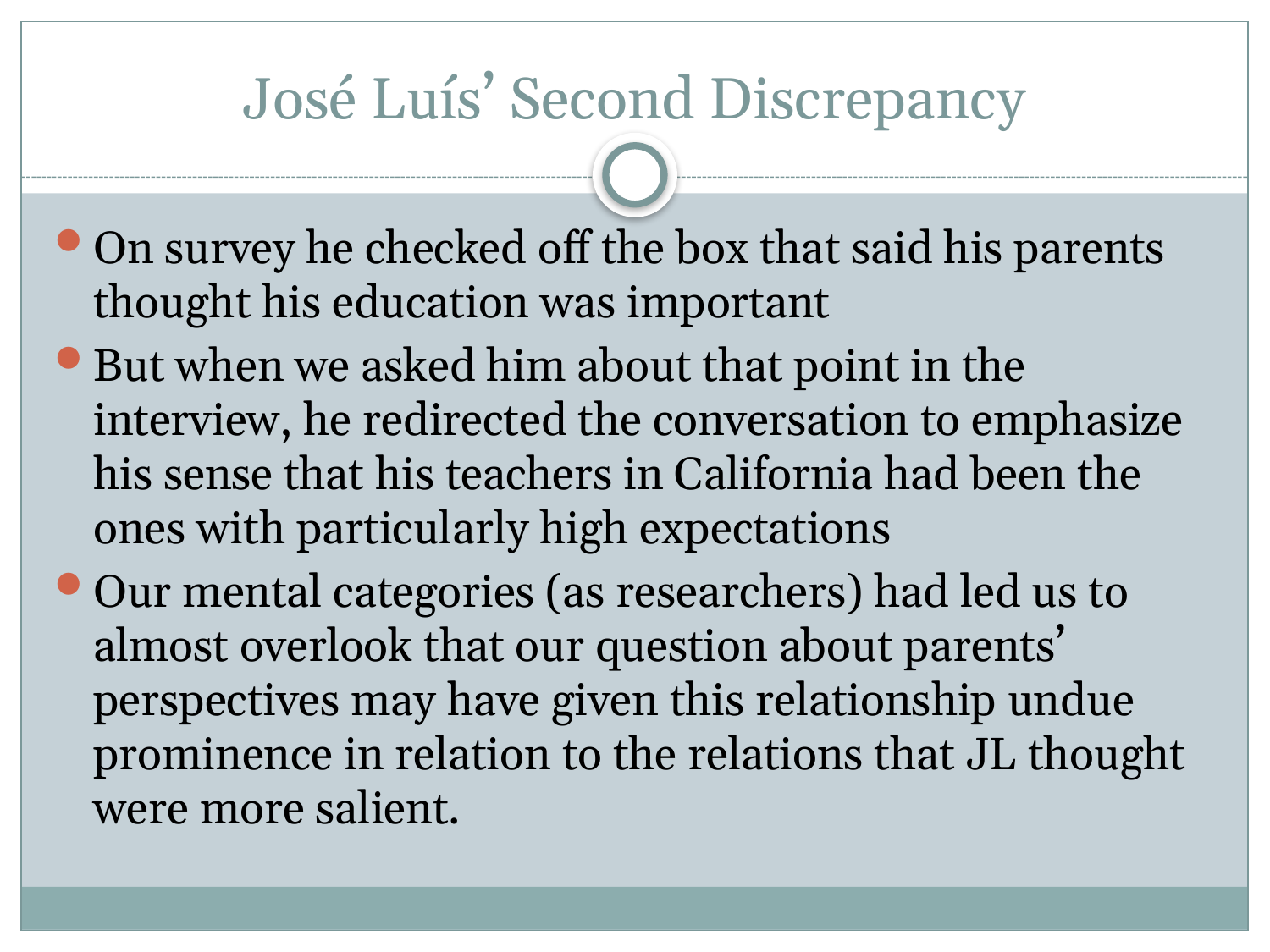

# José Luís’ Second Discrepancy
On survey he checked off the box that said his parents thought his education was important
But when we asked him about that point in the interview, he redirected the conversation to emphasize his sense that his teachers in California had been the ones with particularly high expectations
Our mental categories (as researchers) had led us to almost overlook that our question about parents’ perspectives may have given this relationship undue prominence in relation to the relations that JL thought were more salient.